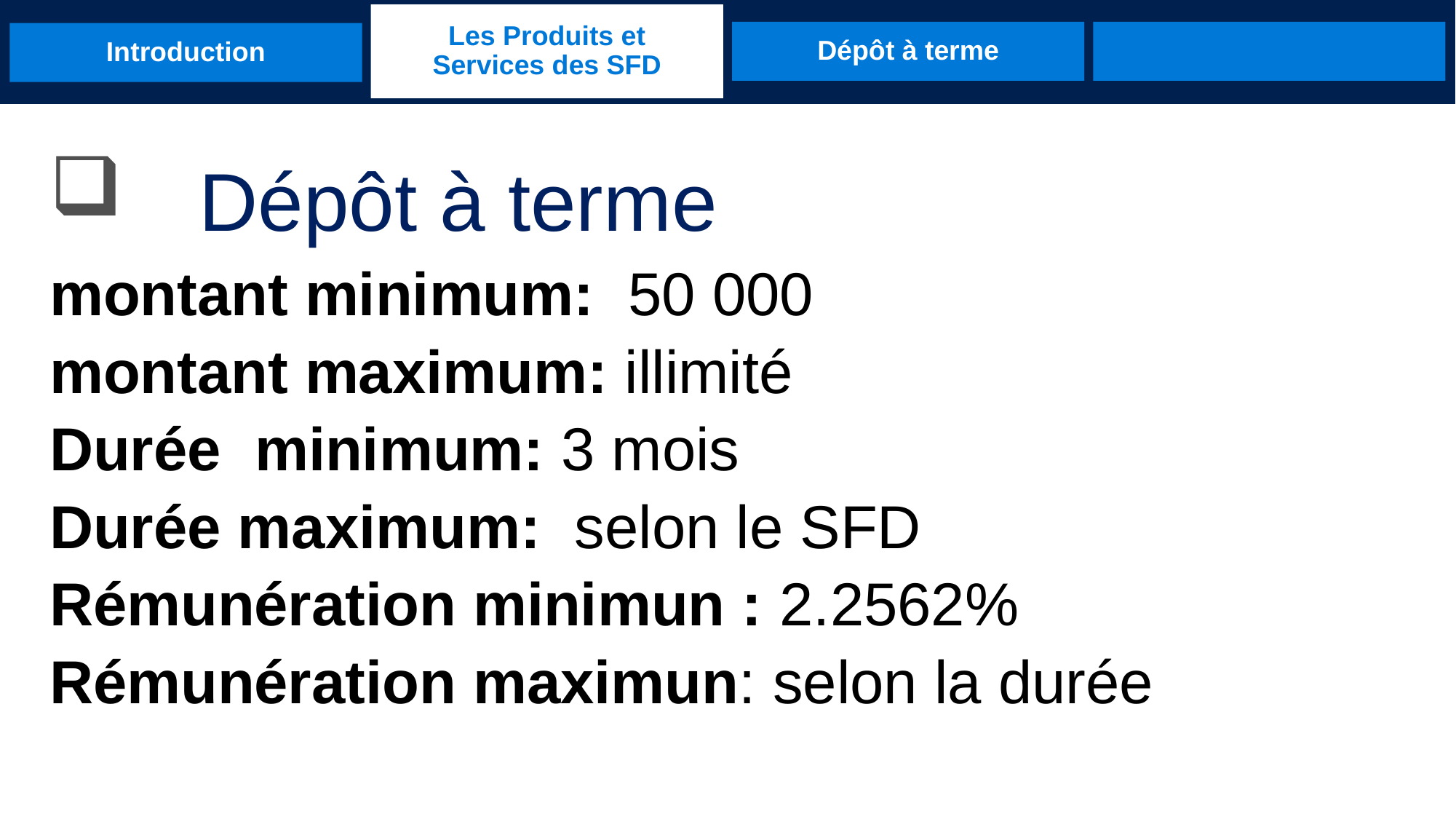

Les Produits et Services des SFD
Introduction
Dépôt à terme

	Dépôt à terme
montant minimum:  50 000
montant maximum: illimité
Durée  minimum: 3 mois
Durée maximum:  selon le SFD
Rémunération minimun : 2.2562%
Rémunération maximun: selon la durée